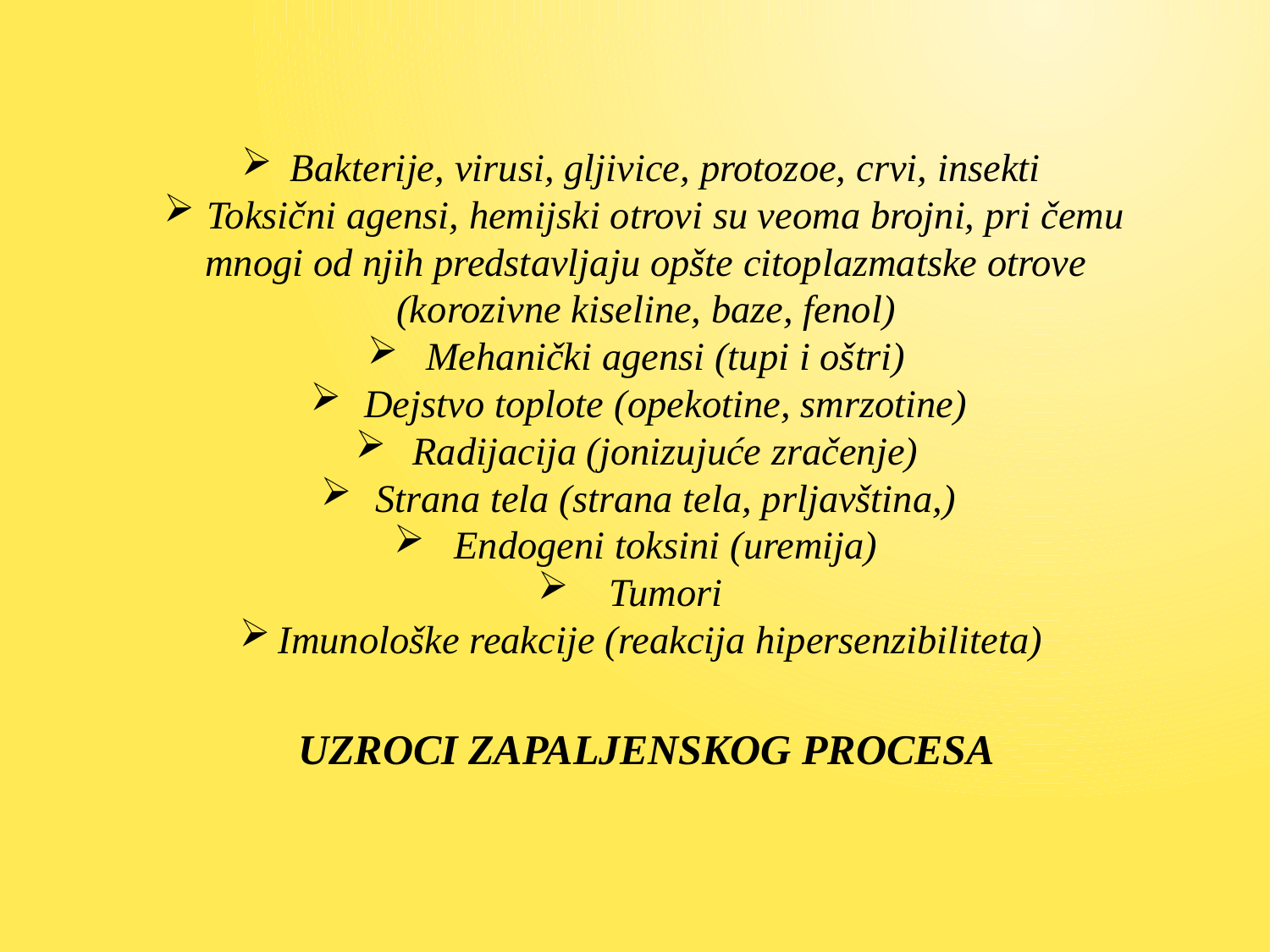

Bakterije, virusi, gljivice, protozoe, crvi, insekti
 Toksični agensi, hemijski otrovi su veoma brojni, pri čemu mnogi od njih predstavljaju opšte citoplazmatske otrove (korozivne kiseline, baze, fenol)
 Mehanički agensi (tupi i oštri)
 Dejstvo toplote (opekotine, smrzotine)
 Radijacija (jonizujuće zračenje)
 Strana tela (strana tela, prljavština,)
 Endogeni toksini (uremija)
 Tumori
Imunološke reakcije (reakcija hipersenzibiliteta)

# UZROCI ZAPALJENSKOG PROCESA